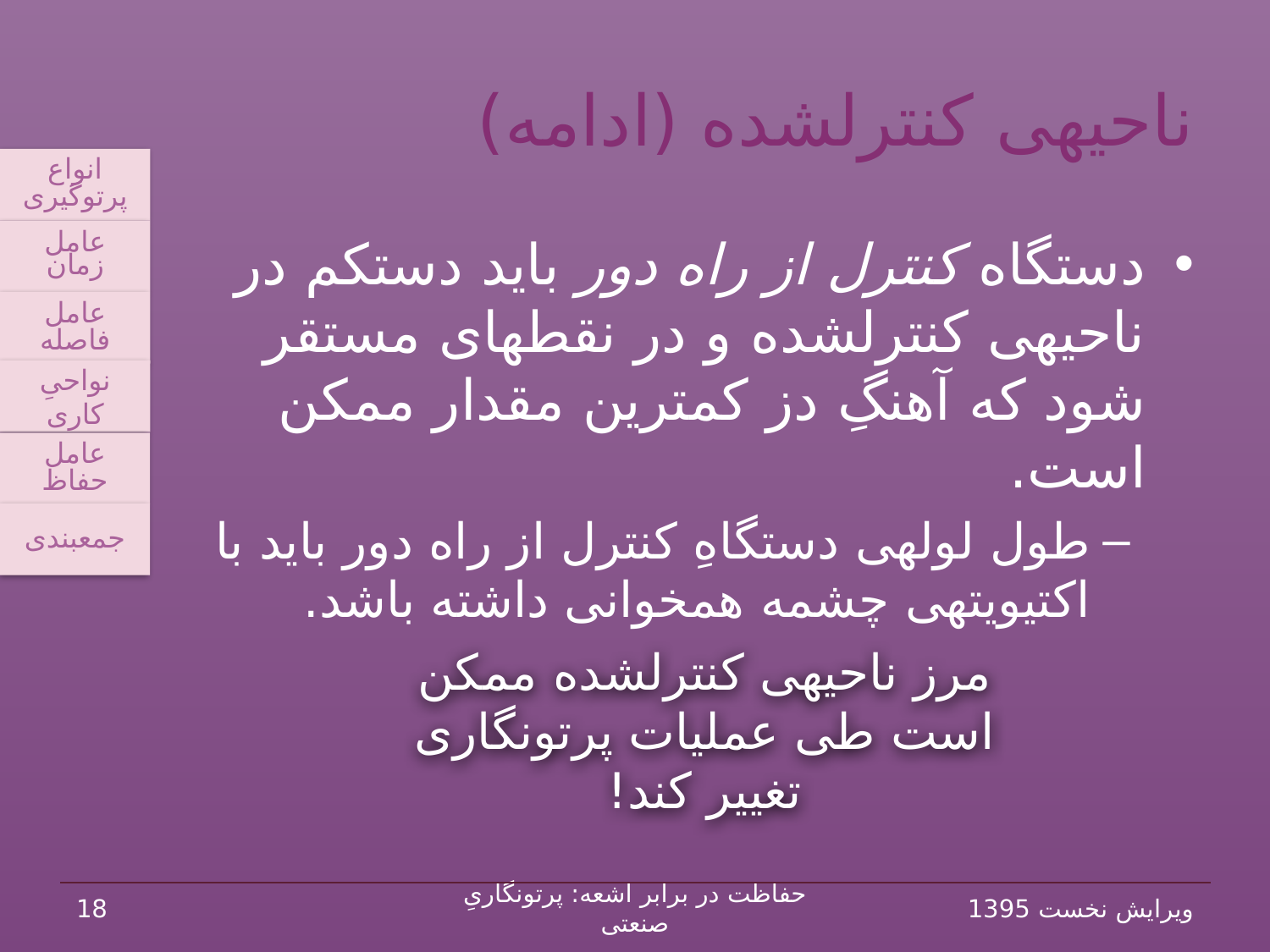

# ناحیه‏ی کنترل‏شده (ادامه)
انواع پرتوگیری
عامل زمان
عامل فاصله
نواحیِ کاری
عامل حفاظ
جمع‏بندی
دستگاه کنترل از راه دور باید دست‏کم در ناحیه‏ی کنترل‏شده و در نقطه‏ای مستقر شود که آهنگِ دز کم‏ترین مقدار ممکن است.
طول لوله‏ی دستگاهِ کنترل از راه دور باید با اکتیویته‏ی چشمه هم‏خوانی داشته باشد.

مرز ناحیه‏ی کنترل‏شده ممکن است طی عملیات پرتونگاری تغییر کند!
18
حفاظت در برابر اشعه: پرتونگاریِ صنعتی
ویرایش نخست 1395